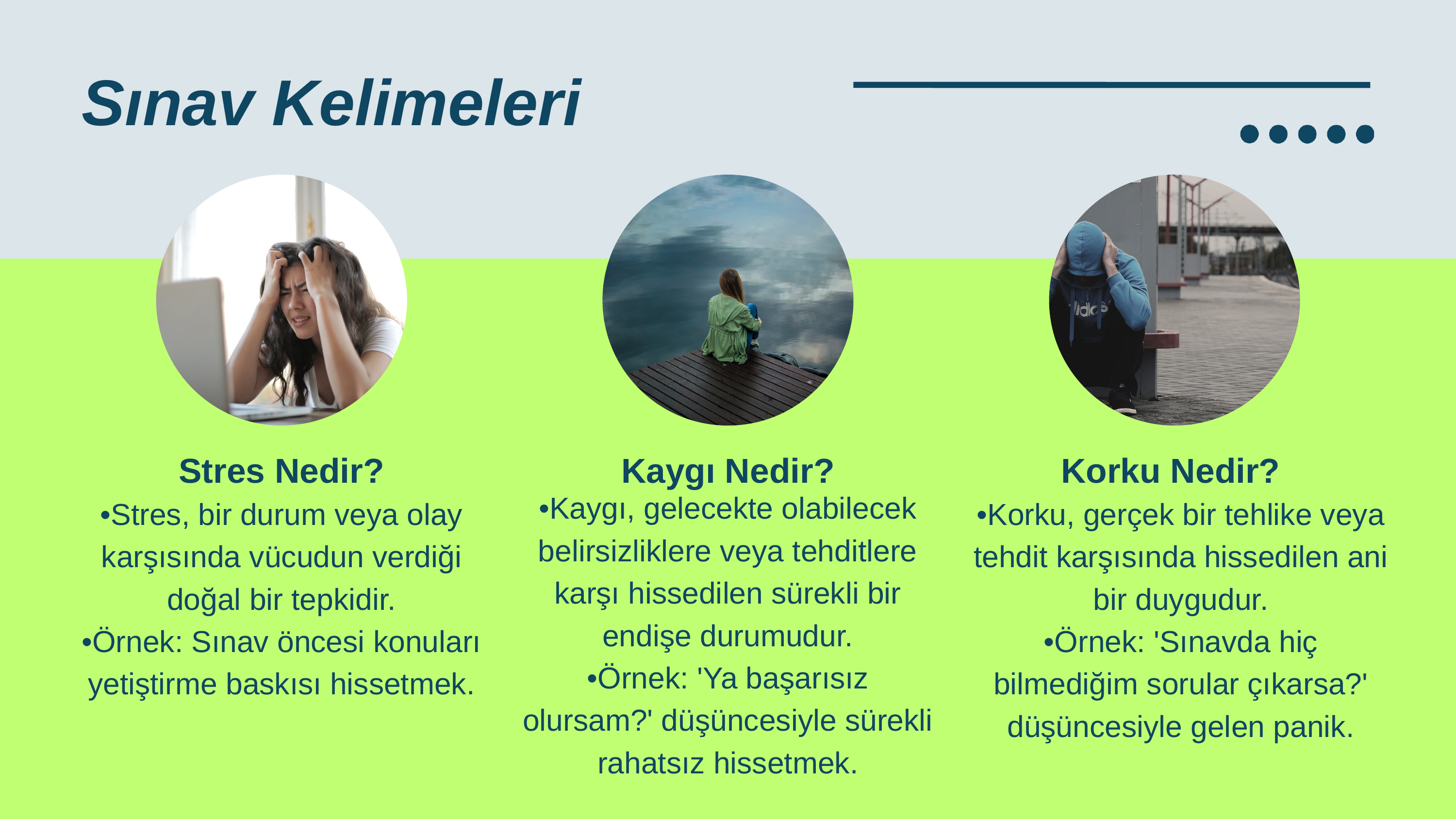

Sınav Kelimeleri

Stres Nedir?
Kaygı Nedir?
Korku Nedir?
•Kaygı, gelecekte olabilecek belirsizliklere veya tehditlere karşı hissedilen sürekli bir endişe durumudur.
•Örnek: 'Ya başarısız olursam?' düşüncesiyle sürekli rahatsız hissetmek.
•Stres, bir durum veya olay karşısında vücudun verdiği doğal bir tepkidir.
•Örnek: Sınav öncesi konuları yetiştirme baskısı hissetmek.
•Korku, gerçek bir tehlike veya tehdit karşısında hissedilen ani bir duygudur.
•Örnek: 'Sınavda hiç bilmediğim sorular çıkarsa?' düşüncesiyle gelen panik.